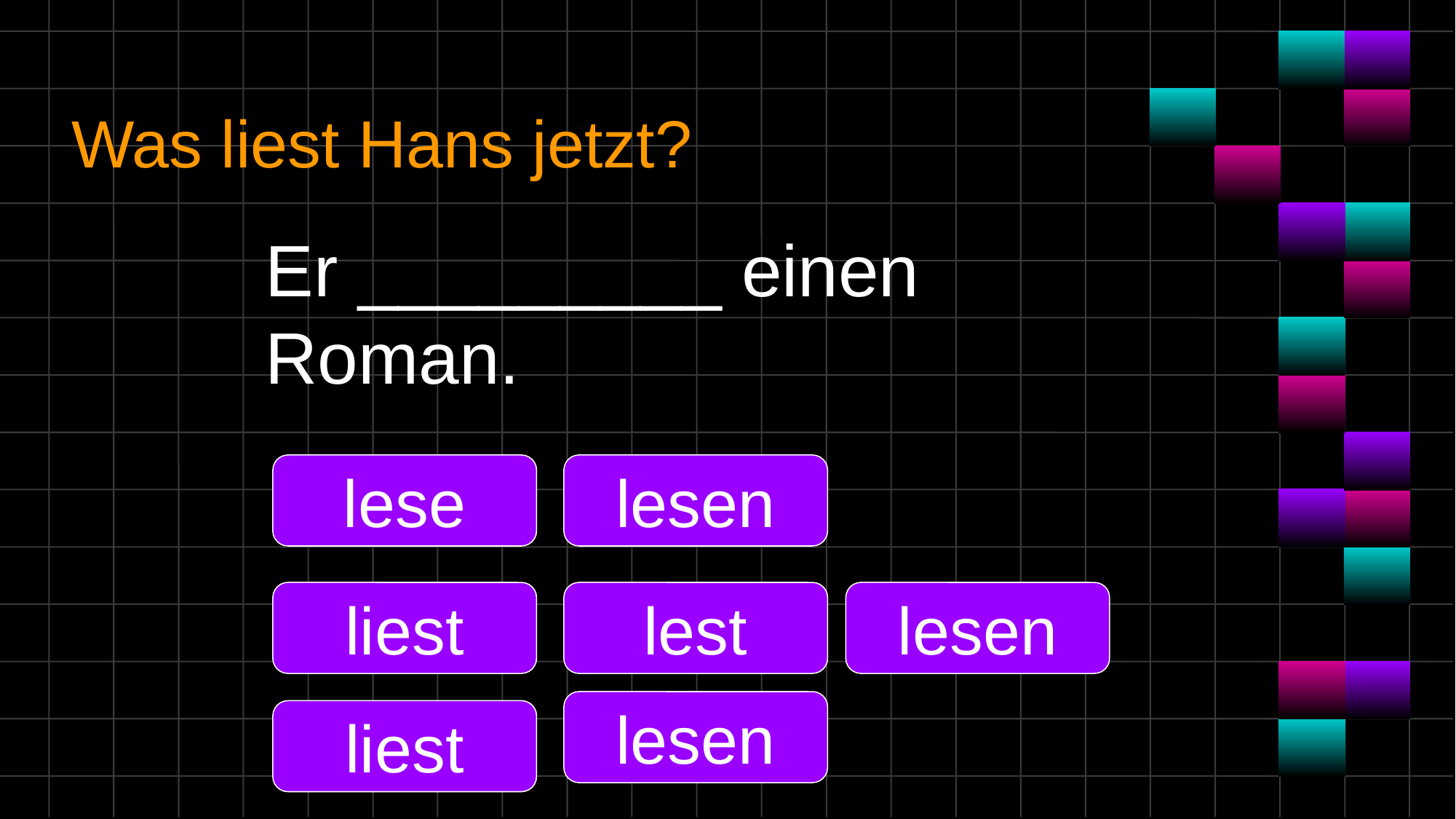

# Was liest Hans jetzt?
Er _________ einen Roman.
lese
lesen
liest
lest
lesen
lesen
liest